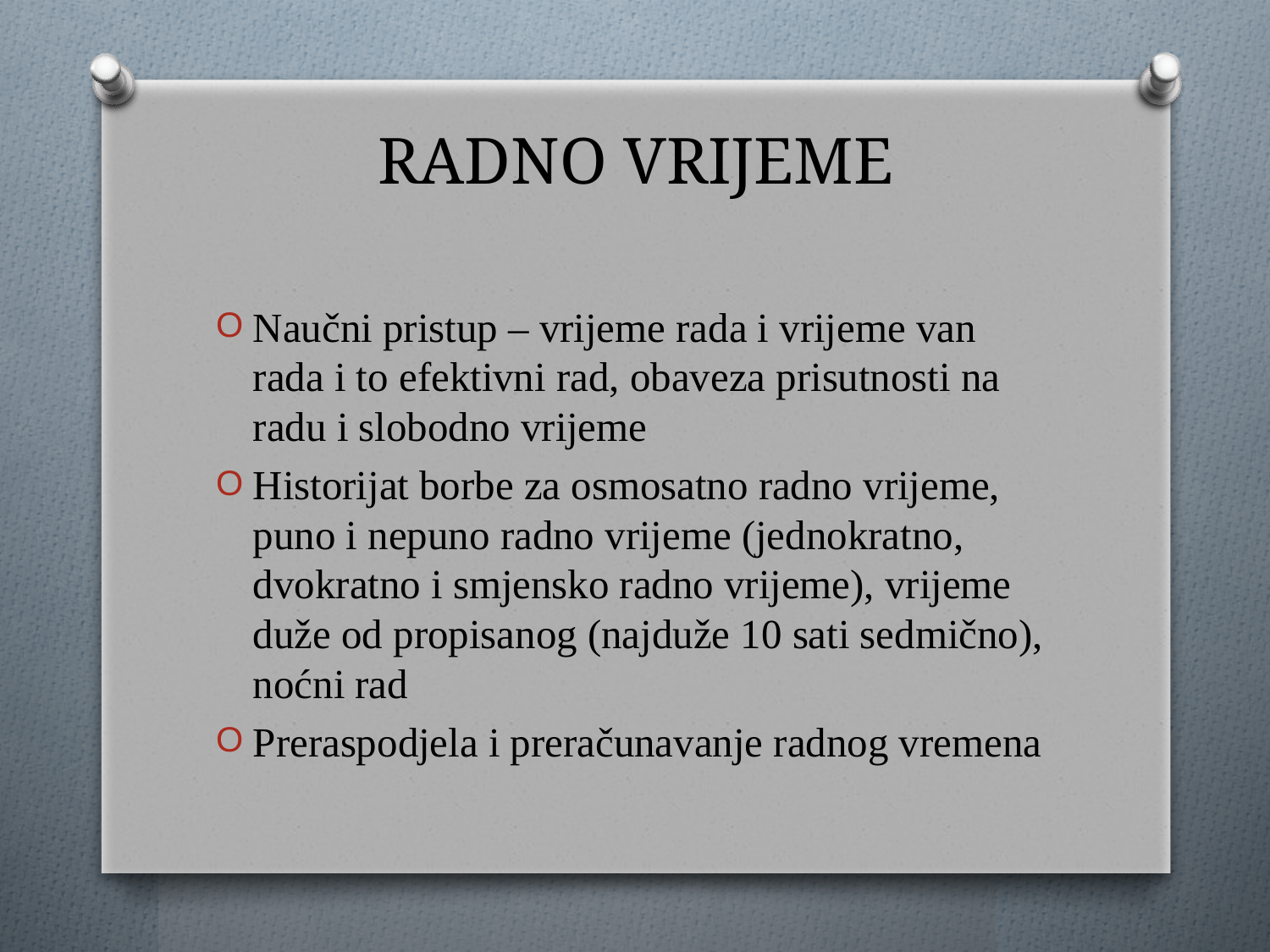

# RADNO VRIJEME
Naučni pristup – vrijeme rada i vrijeme van rada i to efektivni rad, obaveza prisutnosti na radu i slobodno vrijeme
Historijat borbe za osmosatno radno vrijeme, puno i nepuno radno vrijeme (jednokratno, dvokratno i smjensko radno vrijeme), vrijeme duže od propisanog (najduže 10 sati sedmično), noćni rad
Preraspodjela i preračunavanje radnog vremena